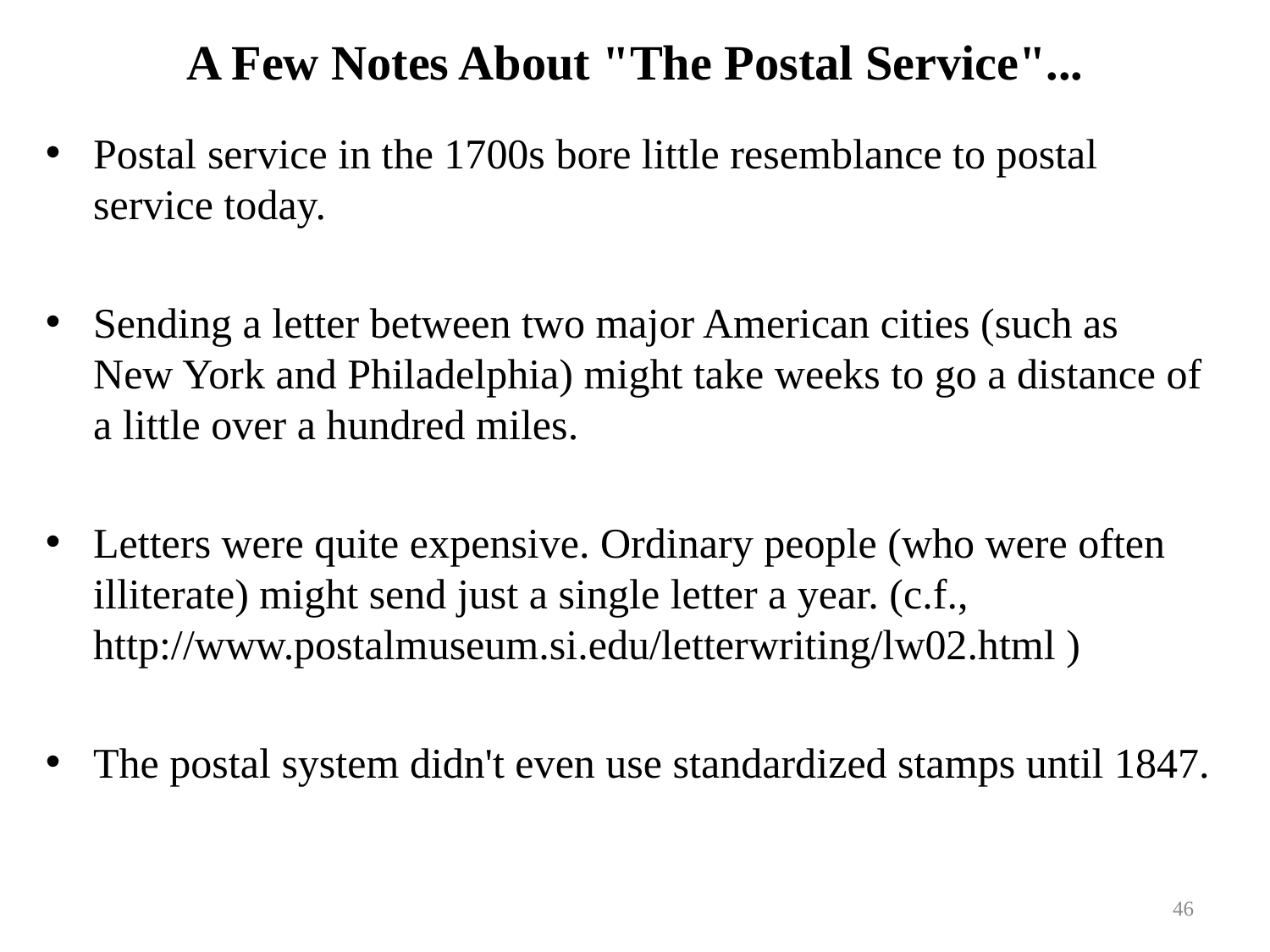

# A Few Notes About "The Postal Service"...
Postal service in the 1700s bore little resemblance to postal service today.

Sending a letter between two major American cities (such as
New York and Philadelphia) might take weeks to go a distance of a little over a hundred miles.

Letters were quite expensive. Ordinary people (who were often illiterate) might send just a single letter a year. (c.f.,
http://www.postalmuseum.si.edu/letterwriting/lw02.html )

The postal system didn't even use standardized stamps until 1847.
46